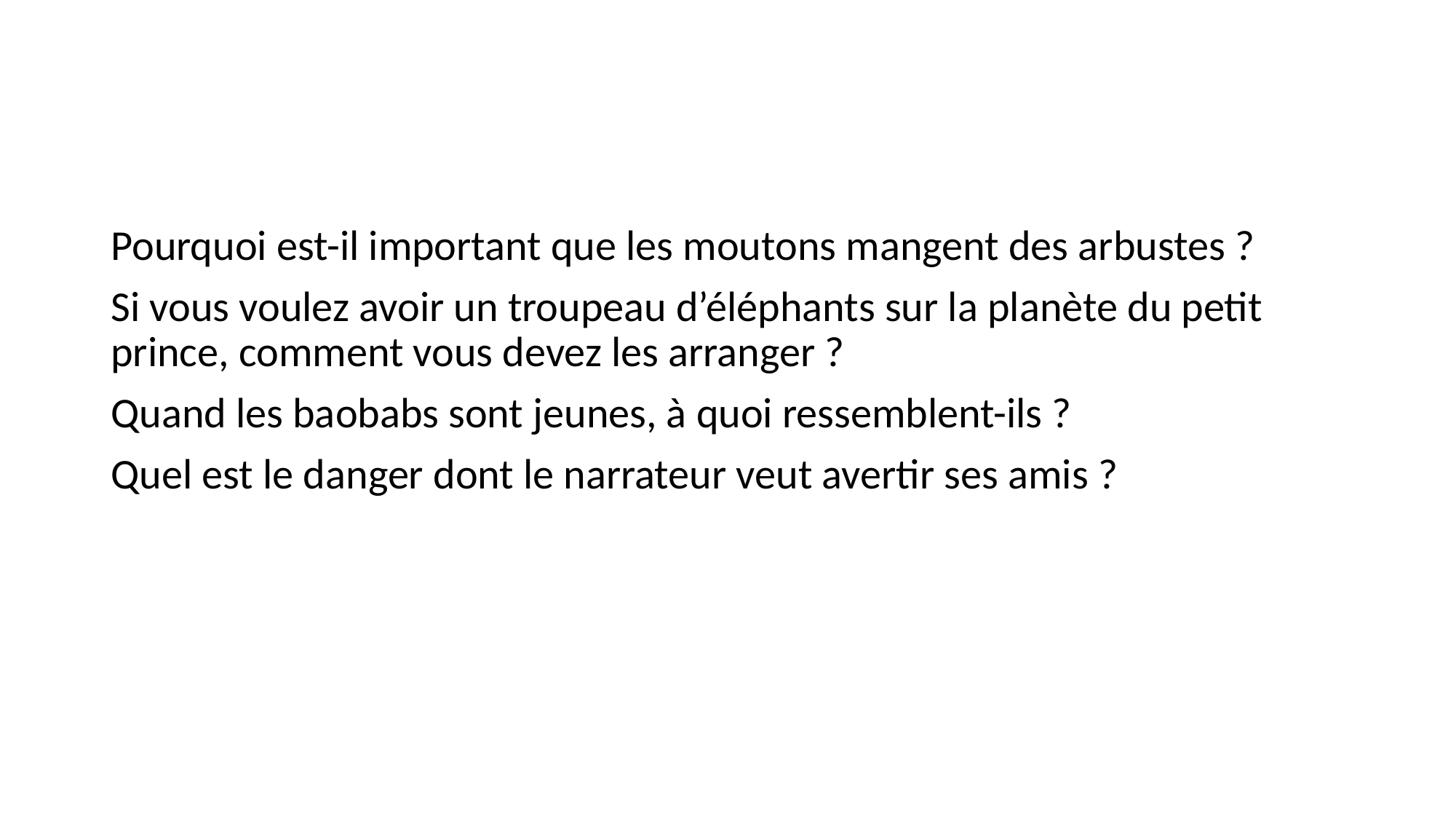

#
Pourquoi est-il important que les moutons mangent des arbustes ?
Si vous voulez avoir un troupeau d’éléphants sur la planète du petit prince, comment vous devez les arranger ?
Quand les baobabs sont jeunes, à quoi ressemblent-ils ?
Quel est le danger dont le narrateur veut avertir ses amis ?